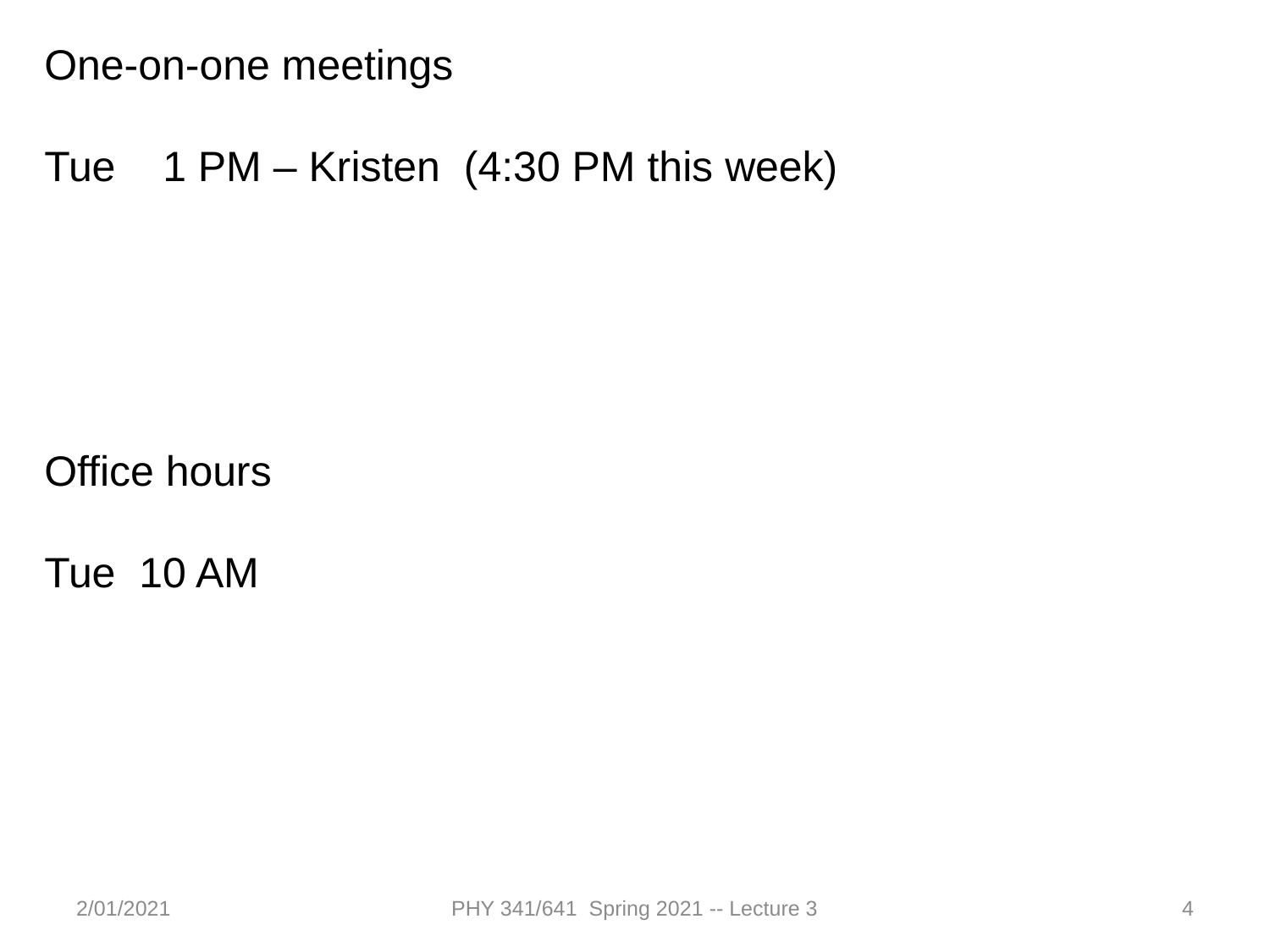

One-on-one meetings

Tue    1 PM – Kristen  (4:30 PM this week)

Office hours

Tue  10 AM
2/01/2021
PHY 341/641  Spring 2021 -- Lecture 3
4